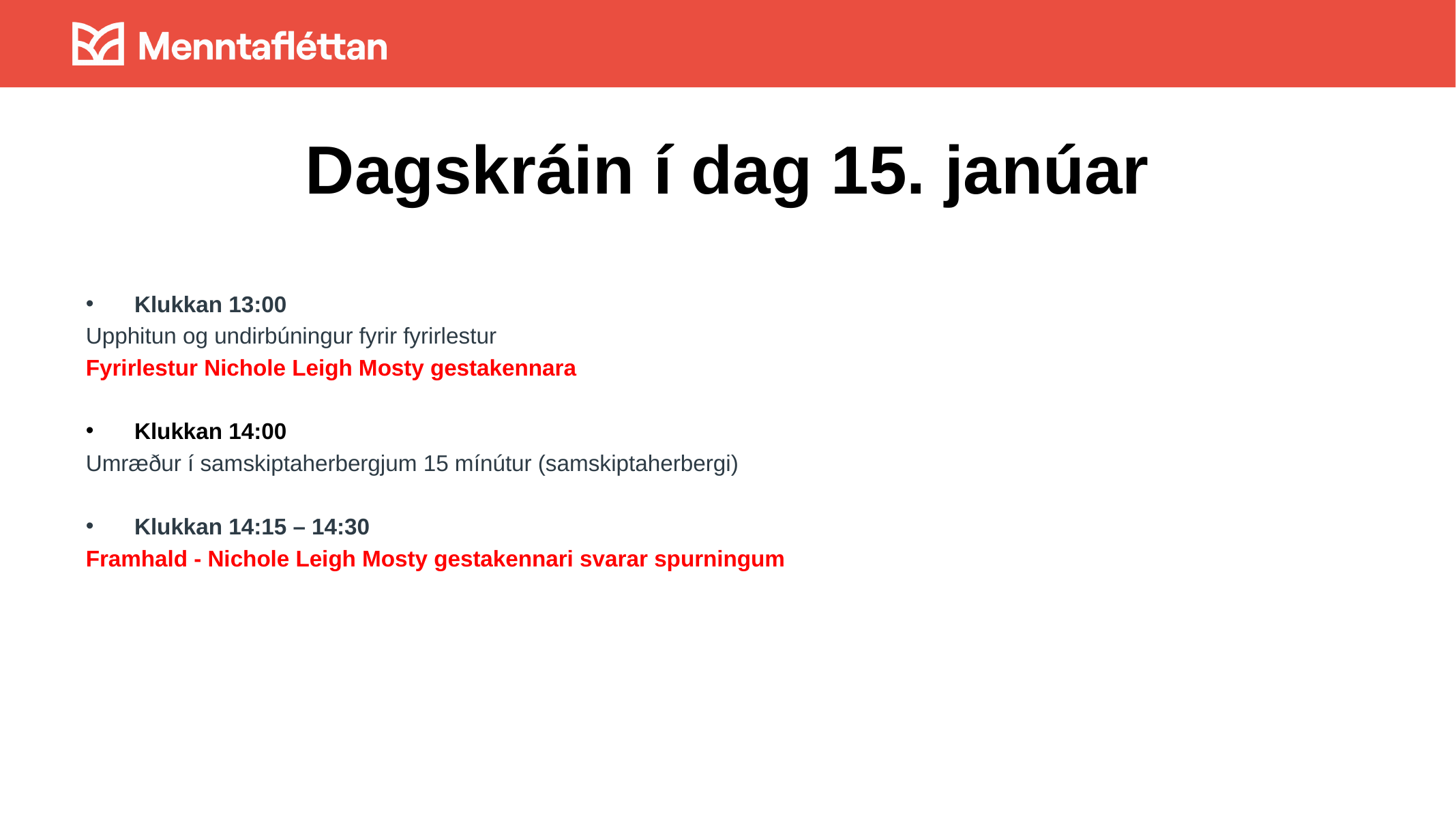

# Dagskráin í dag 15. janúar

Klukkan 13:00
Upphitun og undirbúningur fyrir fyrirlestur
Fyrirlestur Nichole Leigh Mosty gestakennara

Klukkan 14:00
Umræður í samskiptaherbergjum 15 mínútur (samskiptaherbergi)

Klukkan 14:15 – 14:30
Framhald - Nichole Leigh Mosty gestakennari svarar spurningum